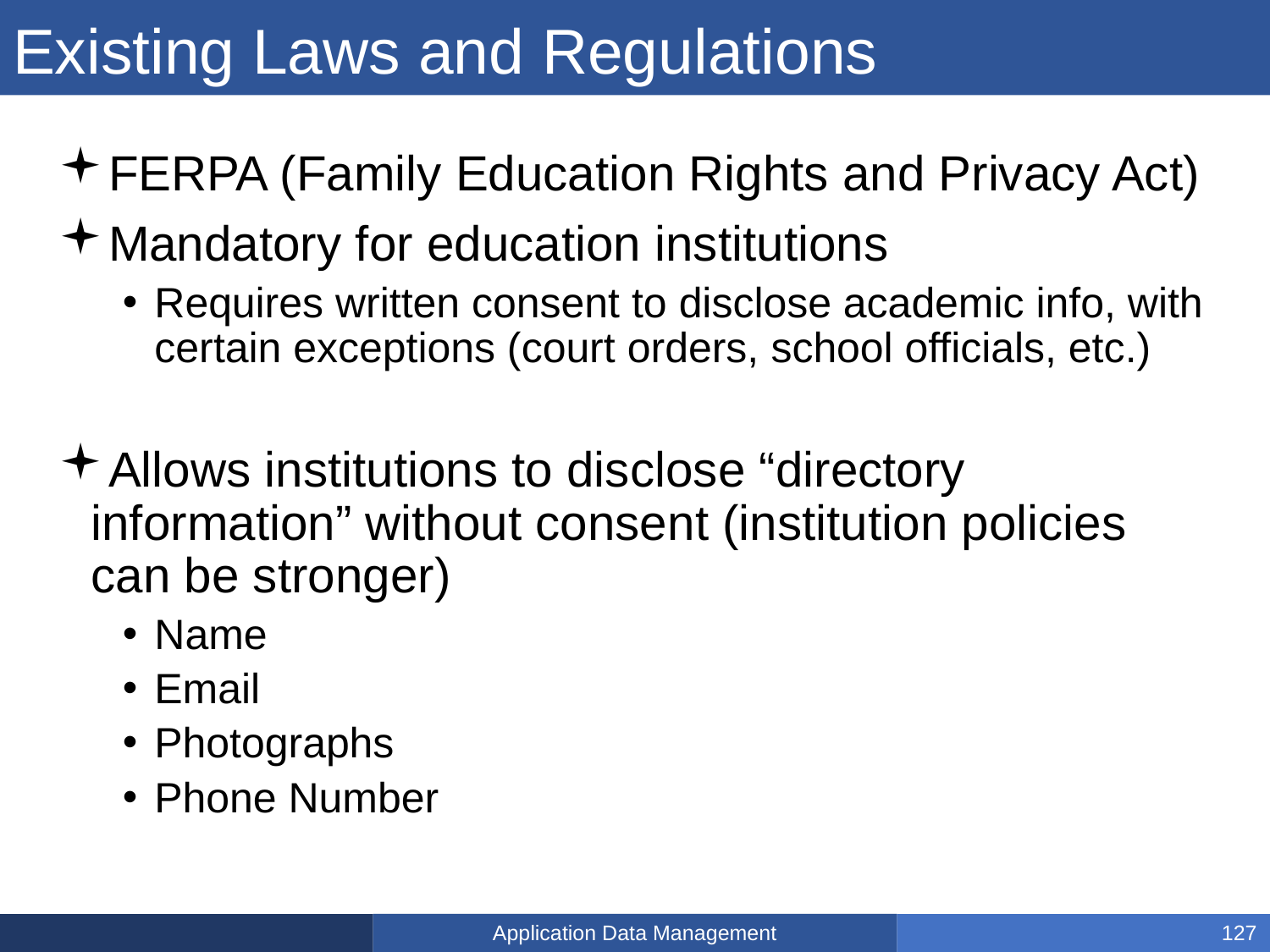

# Existing Laws and Regulations
FERPA (Family Education Rights and Privacy Act)
Mandatory for education institutions
Requires written consent to disclose academic info, with certain exceptions (court orders, school officials, etc.)

Allows institutions to disclose “directory information” without consent (institution policies can be stronger)
Name
Email
Photographs
Phone Number
Application Data Management
127